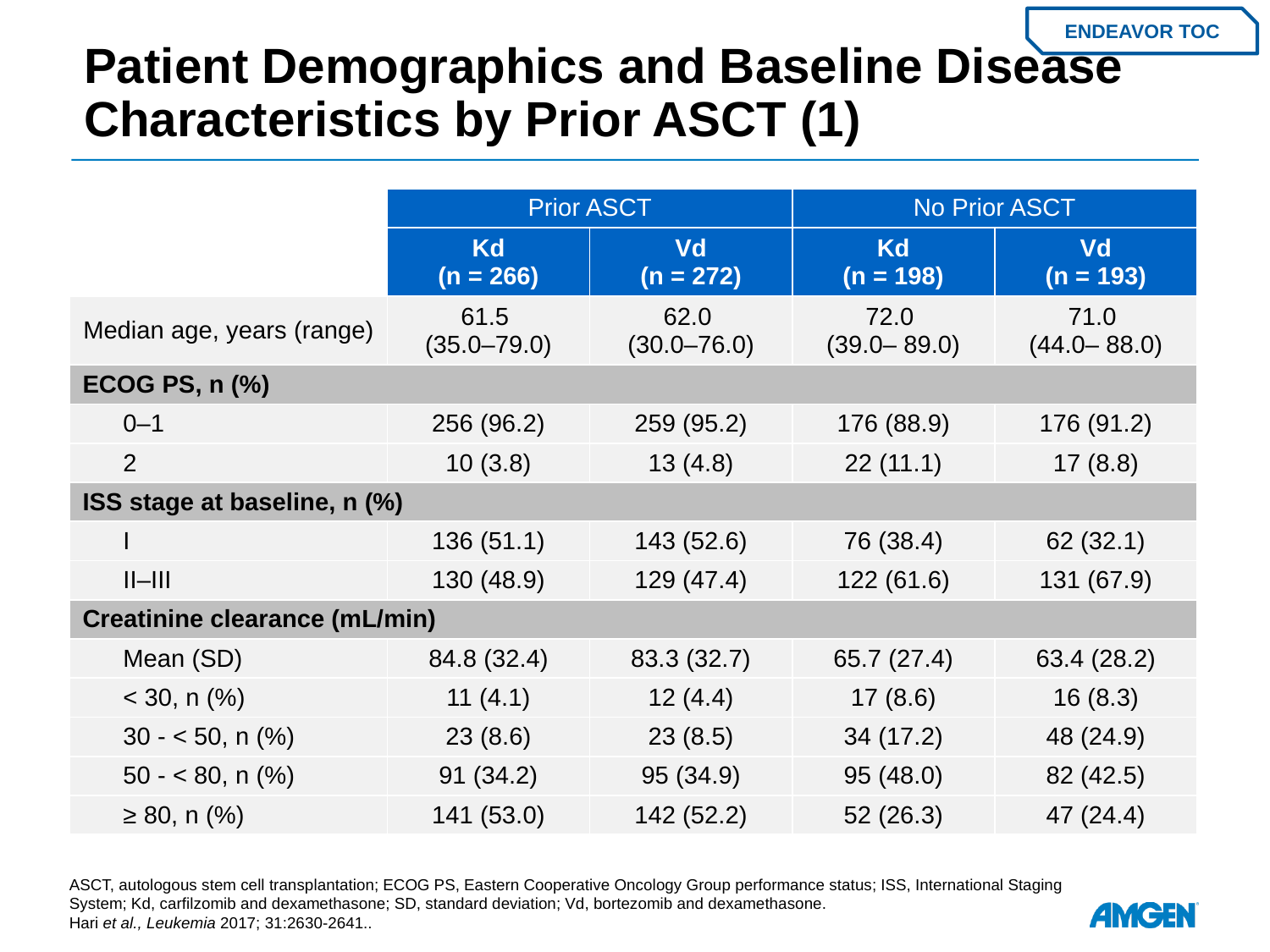

# Patient Demographics and Baseline Disease Characteristics by Prior ASCT (1)
ENDEAVOR TOC
|  | Prior ASCT |  | No Prior ASCT |  |
| --- | --- | --- | --- | --- |
|  | Kd (n = 266) | Vd (n = 272) | Kd (n = 198) | Vd (n = 193) |
| Median age, years (range) | 61.5 (35.0–79.0) | 62.0 (30.0–76.0) | 72.0 (39.0– 89.0) | 71.0 (44.0– 88.0) |
| ECOG PS, n (%) |  |  |  |  |
| 0–1 | 256 (96.2) | 259 (95.2) | 176 (88.9) | 176 (91.2) |
| 2 | 10 (3.8) | 13 (4.8) | 22 (11.1) | 17 (8.8) |
| ISS stage at baseline, n (%) |  |  |  |  |
| I | 136 (51.1) | 143 (52.6) | 76 (38.4) | 62 (32.1) |
| II–III | 130 (48.9) | 129 (47.4) | 122 (61.6) | 131 (67.9) |
| Creatinine clearance (mL/min) |  |  |  |  |
| Mean (SD) | 84.8 (32.4) | 83.3 (32.7) | 65.7 (27.4) | 63.4 (28.2) |
| < 30, n (%) | 11 (4.1) | 12 (4.4) | 17 (8.6) | 16 (8.3) |
| 30 - < 50, n (%) | 23 (8.6) | 23 (8.5) | 34 (17.2) | 48 (24.9) |
| 50 - < 80, n (%) | 91 (34.2) | 95 (34.9) | 95 (48.0) | 82 (42.5) |
| ≥ 80, n (%) | 141 (53.0) | 142 (52.2) | 52 (26.3) | 47 (24.4) |
ASCT, autologous stem cell transplantation; ECOG PS, Eastern Cooperative Oncology Group performance status; ISS, International Staging System; Kd, carfilzomib and dexamethasone; SD, standard deviation; Vd, bortezomib and dexamethasone.
Hari et al., Leukemia 2017; 31:2630-2641..